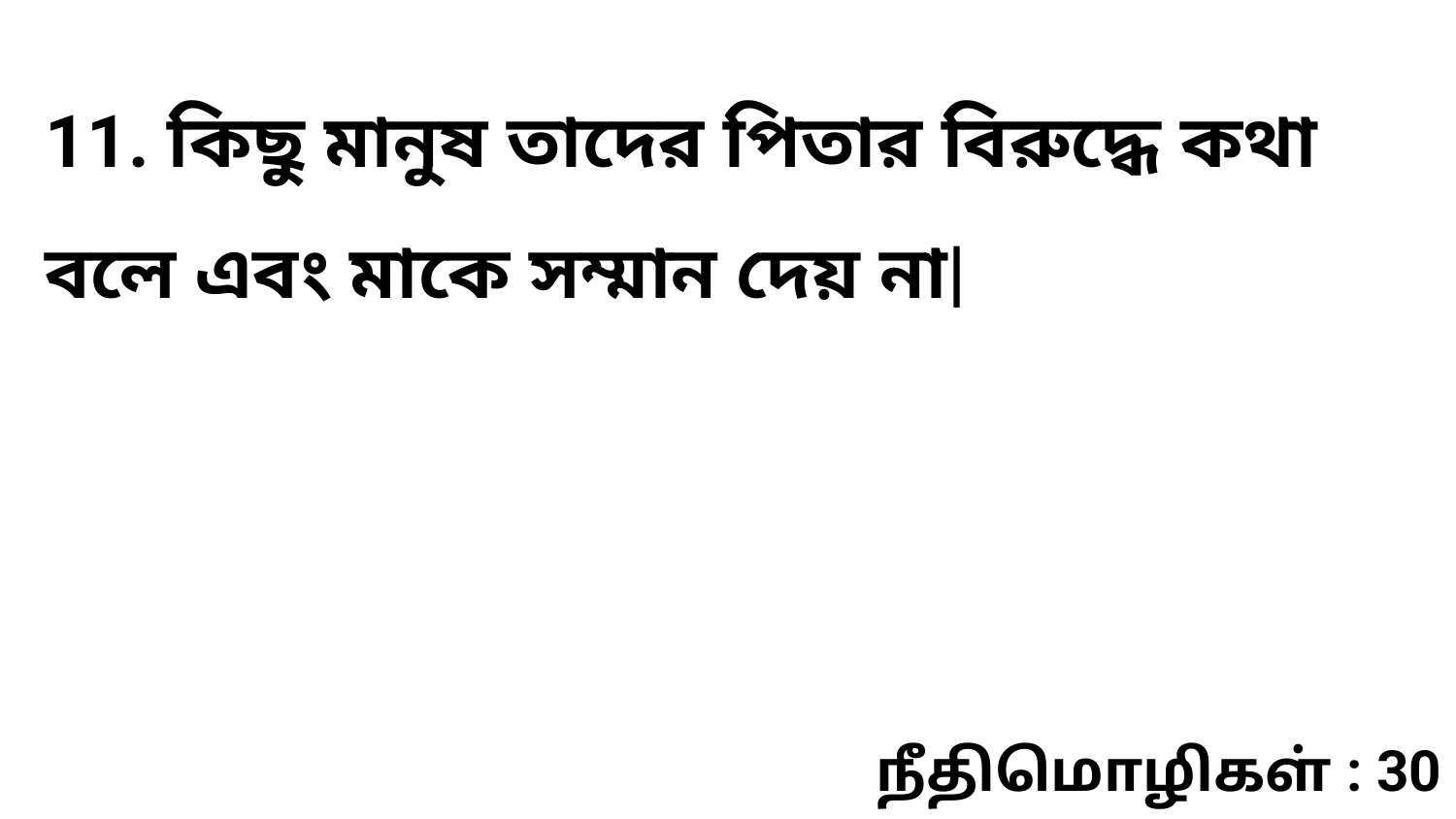

11. কিছু মানুষ তাদের পিতার বিরুদ্ধে কথা বলে এবং মাকে সম্মান দেয় না|
நீதிமொழிகள் : 30